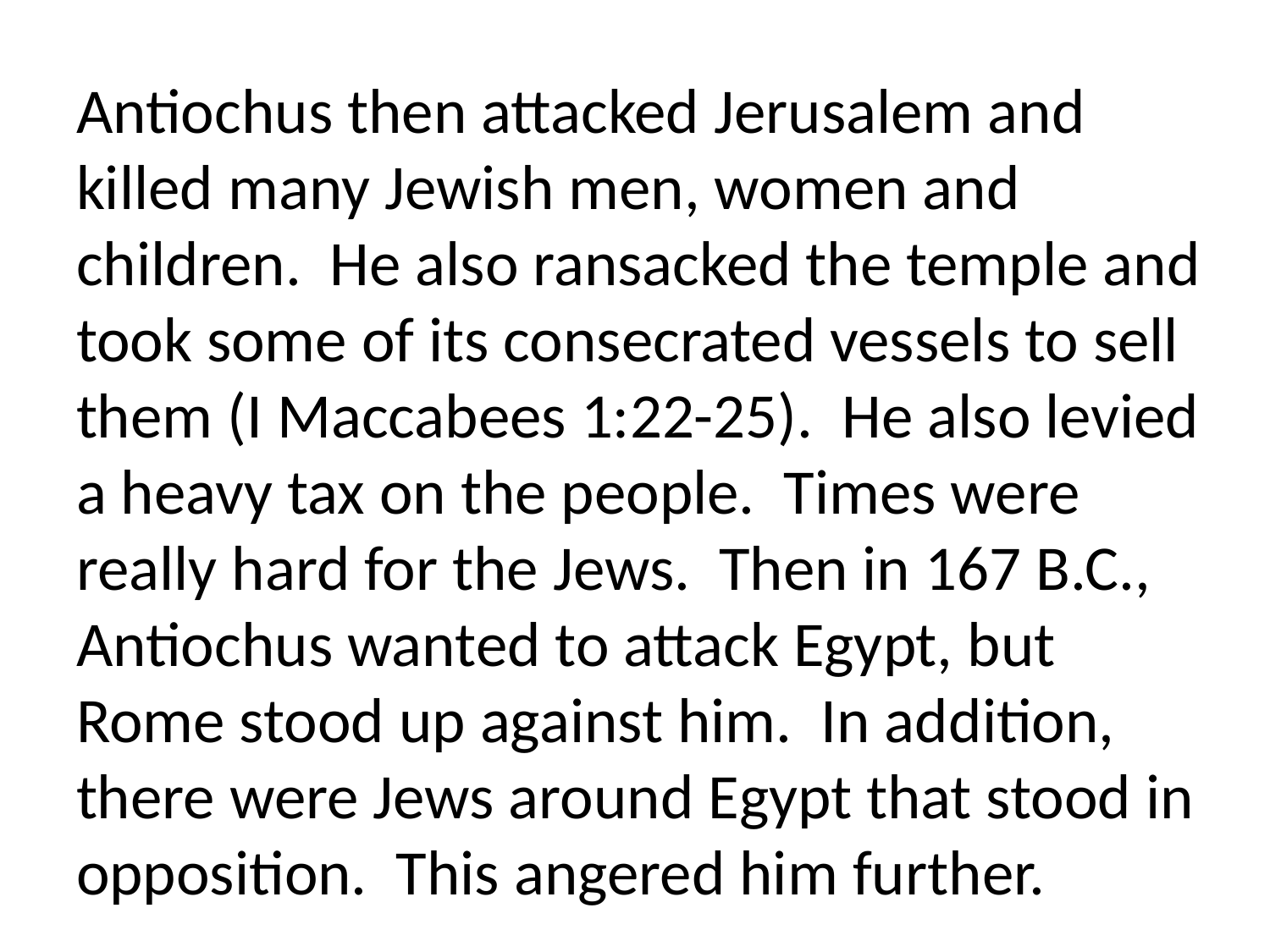

Antiochus then attacked Jerusalem and killed many Jewish men, women and children.  He also ransacked the temple and took some of its consecrated vessels to sell them (I Maccabees 1:22-25).  He also levied a heavy tax on the people.  Times were really hard for the Jews.  Then in 167 B.C., Antiochus wanted to attack Egypt, but Rome stood up against him.  In addition, there were Jews around Egypt that stood in opposition.  This angered him further.